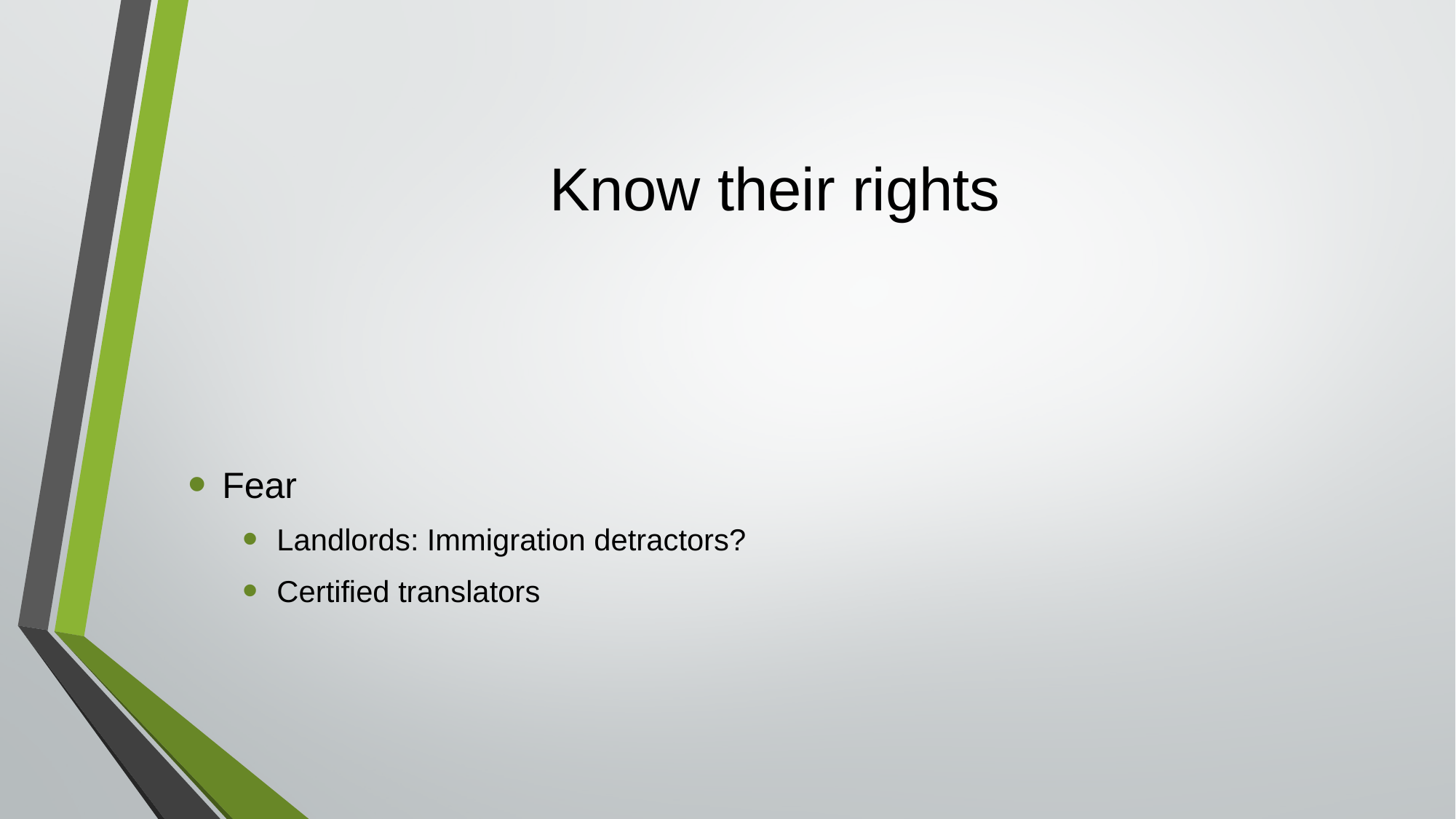

# Know their rights

Fear
Landlords: Immigration detractors?
Certified translators